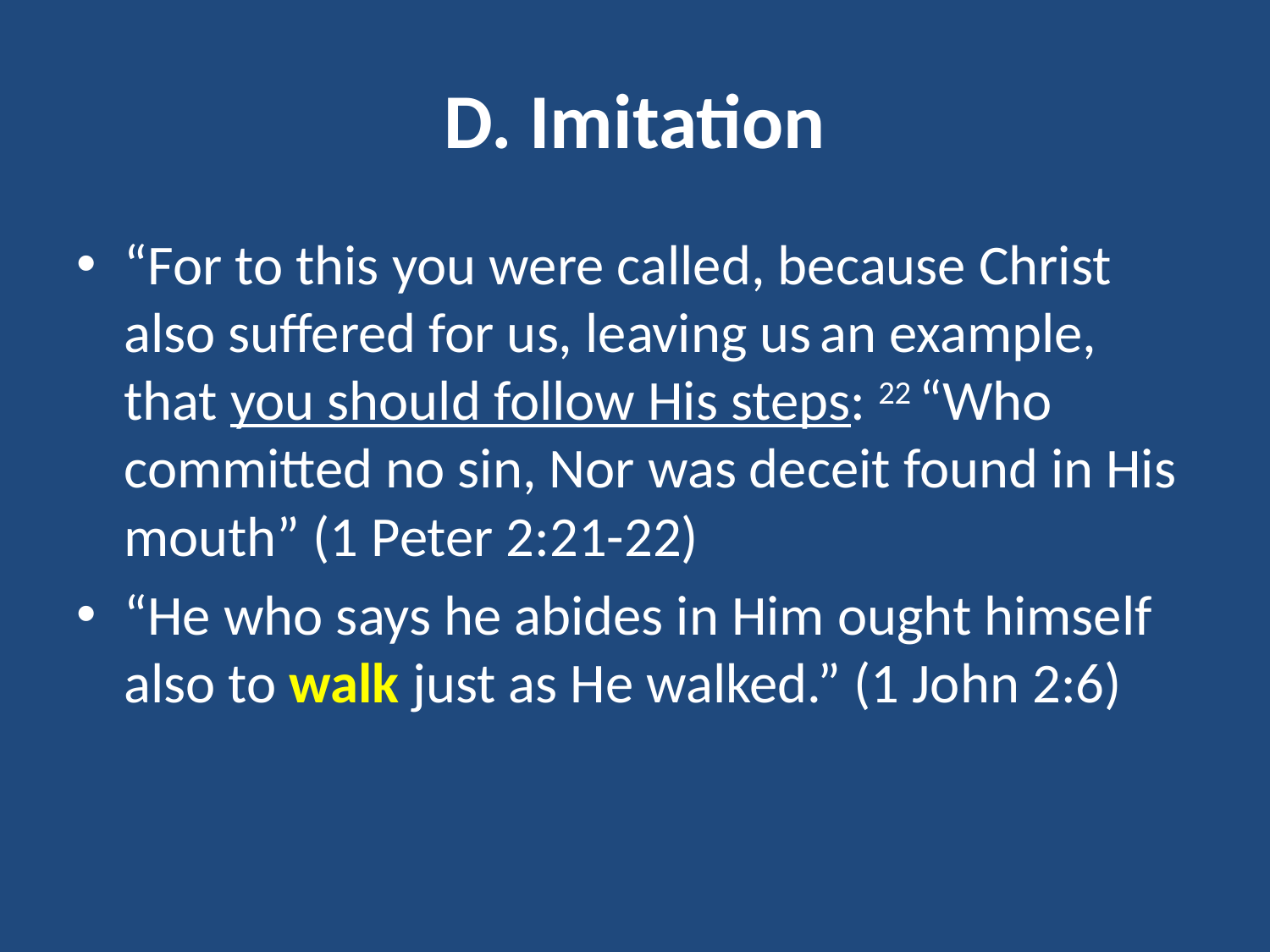

# D. Imitation
“For to this you were called, because Christ also suffered for us, leaving us an example, that you should follow His steps: 22 “Who committed no sin, Nor was deceit found in His mouth” (1 Peter 2:21-22)
“He who says he abides in Him ought himself also to walk just as He walked.” (1 John 2:6)